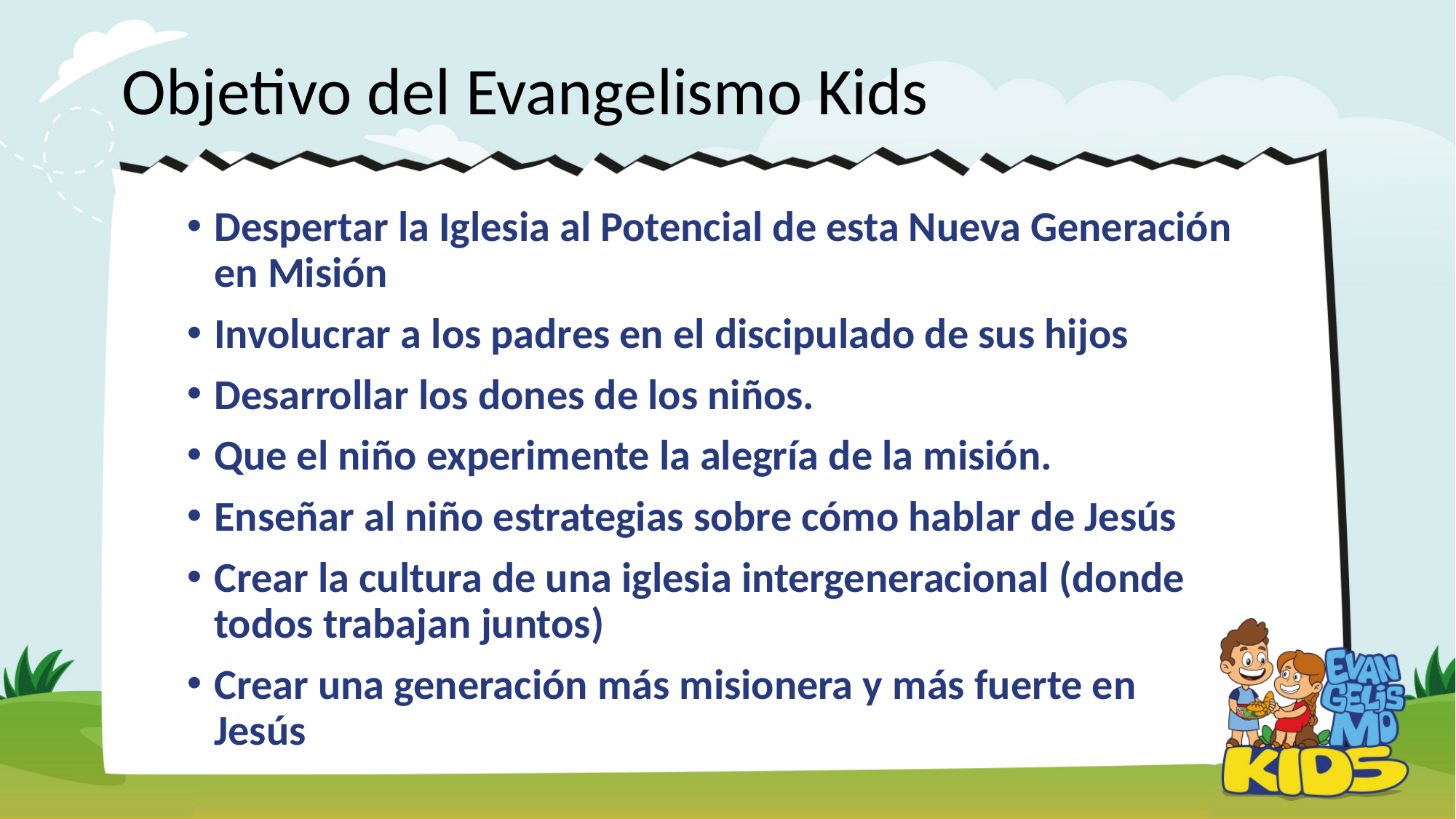

# Objetivo del Evangelismo Kids
Despertar la Iglesia al Potencial de esta Nueva Generación en Misión
Involucrar a los padres en el discipulado de sus hijos
Desarrollar los dones de los niños.
Que el niño experimente la alegría de la misión.
Enseñar al niño estrategias sobre cómo hablar de Jesús
Crear la cultura de una iglesia intergeneracional (donde todos trabajan juntos)
Crear una generación más misionera y más fuerte en Jesús